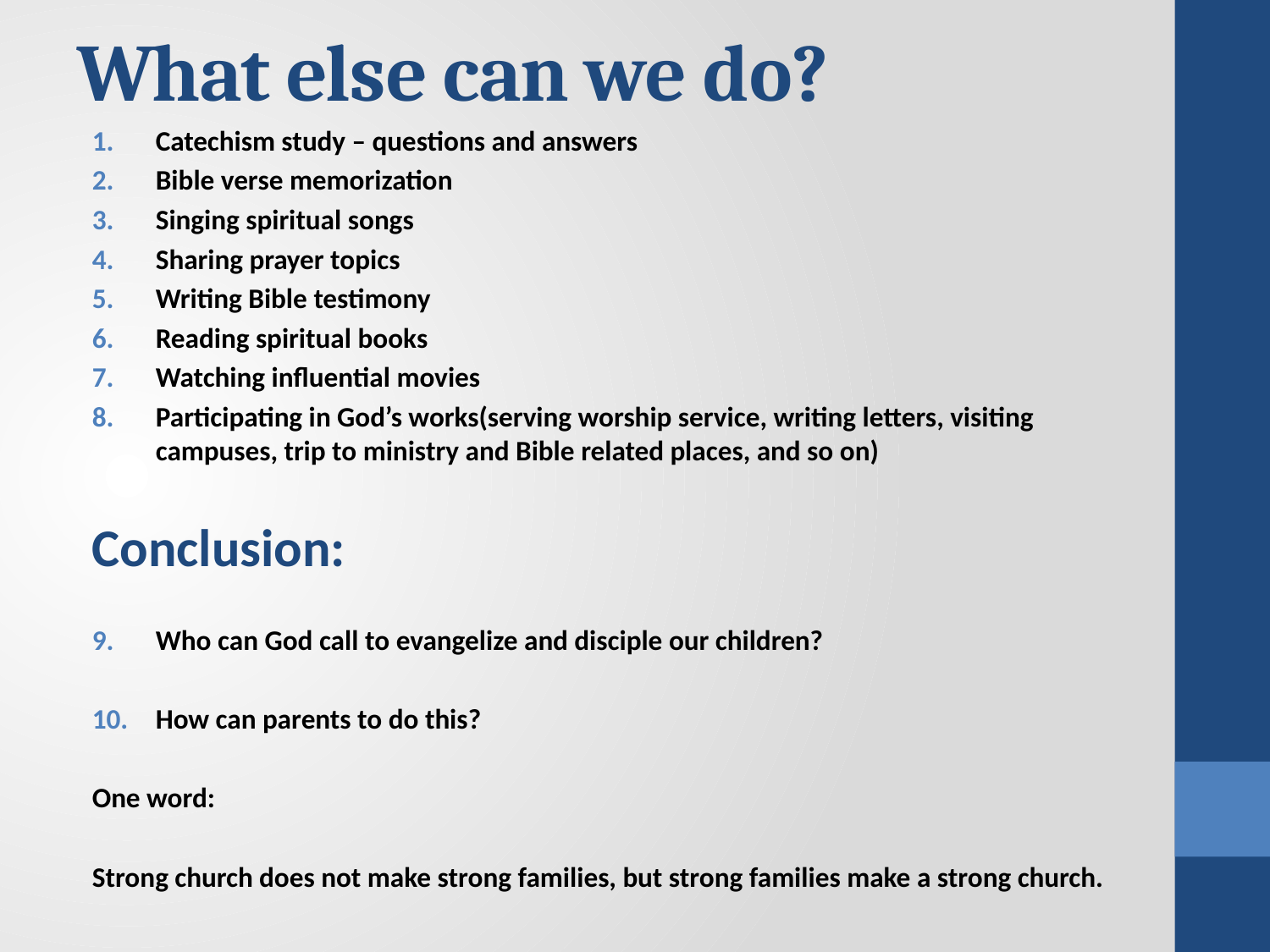

# What else can we do?
Catechism study – questions and answers
Bible verse memorization
Singing spiritual songs
Sharing prayer topics
Writing Bible testimony
Reading spiritual books
Watching influential movies
Participating in God’s works(serving worship service, writing letters, visiting campuses, trip to ministry and Bible related places, and so on)

Conclusion:

Who can God call to evangelize and disciple our children?

How can parents to do this?

One word:

Strong church does not make strong families, but strong families make a strong church.